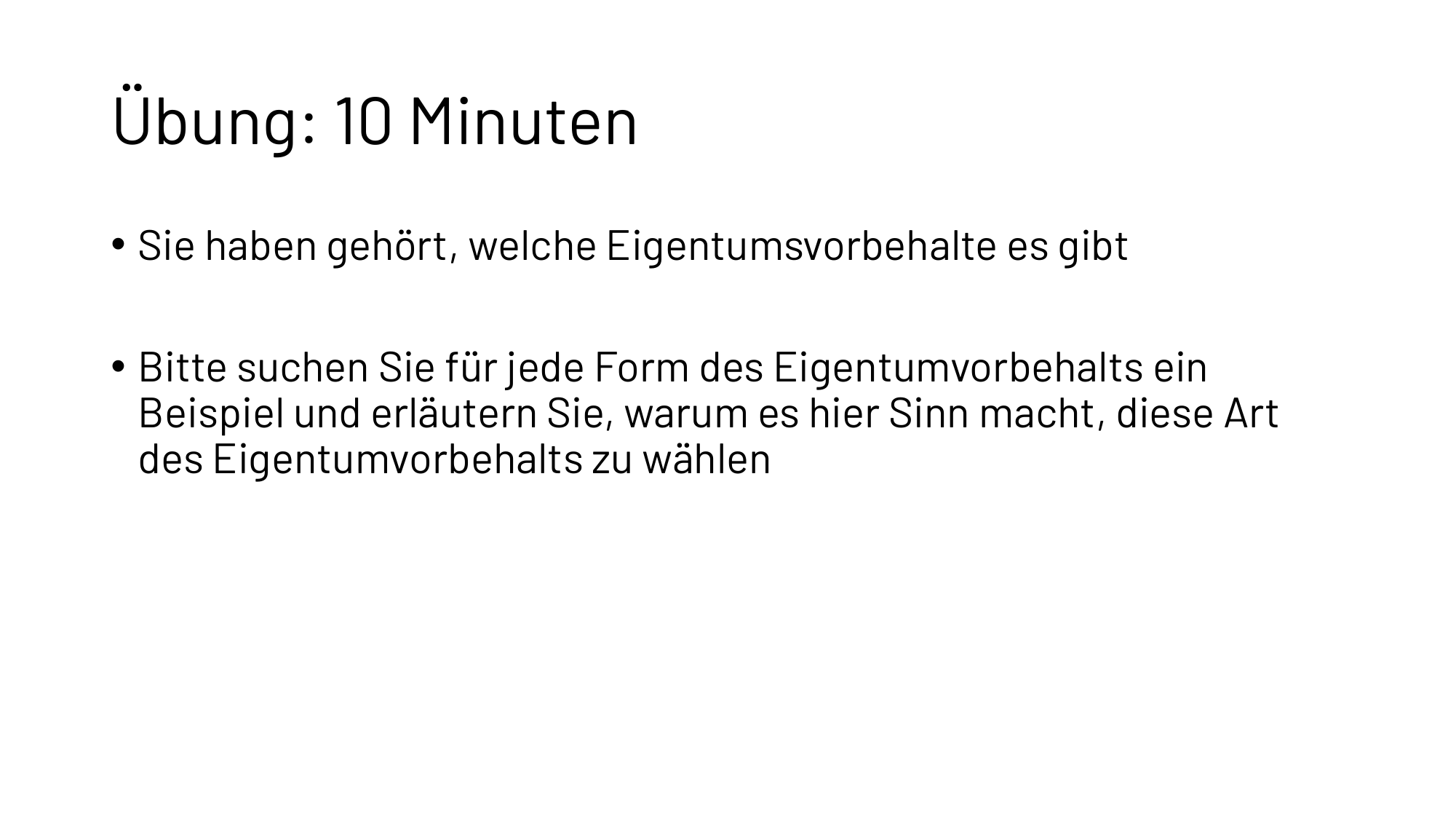

# Übung: 10 Minuten
Sie haben gehört, welche Eigentumsvorbehalte es gibt

Bitte suchen Sie für jede Form des Eigentumvorbehalts ein Beispiel und erläutern Sie, warum es hier Sinn macht, diese Art des Eigentumvorbehalts zu wählen